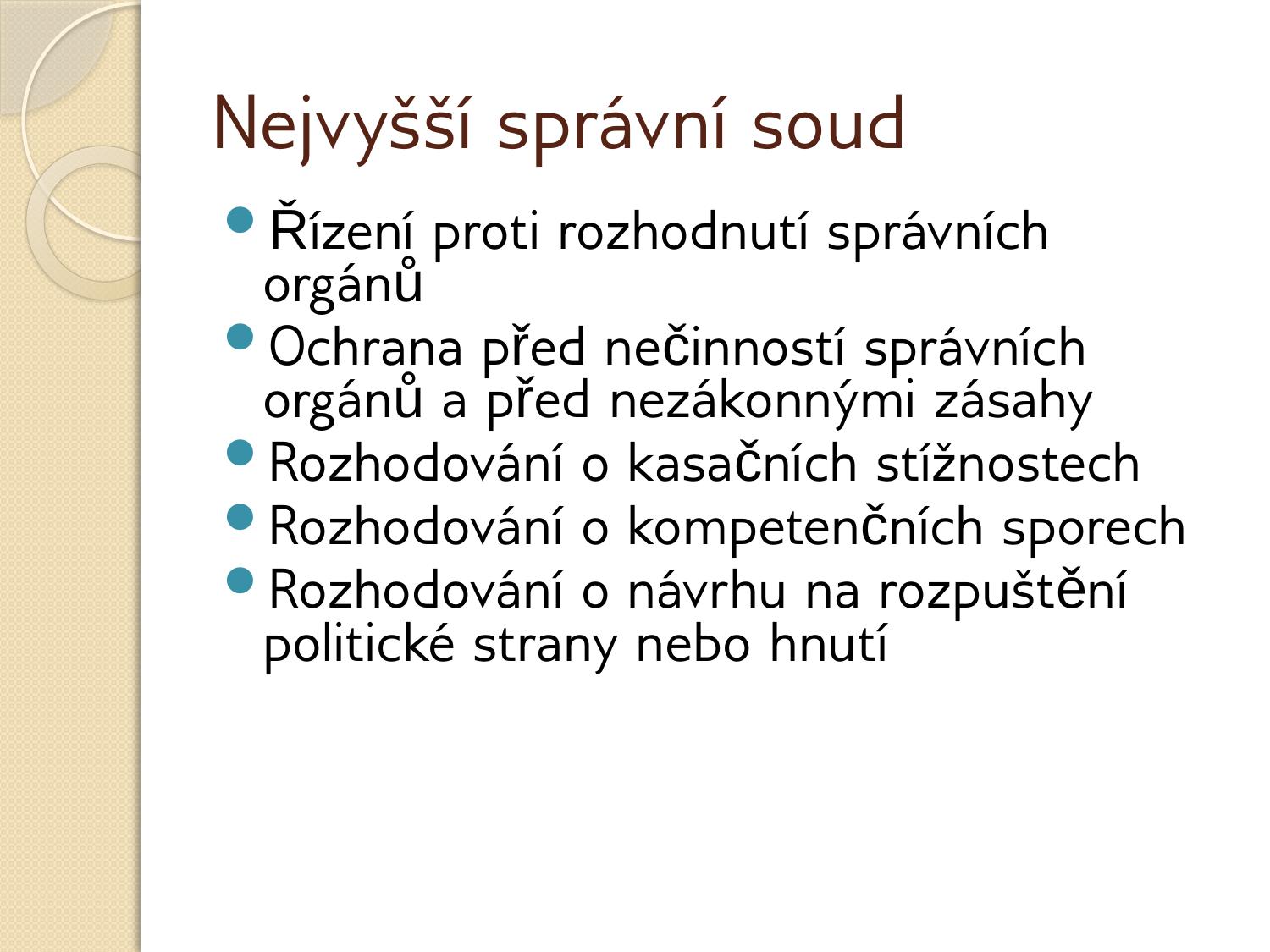

# Nejvyšší správní soud
Řízení proti rozhodnutí správních orgánů
Ochrana před nečinností správních orgánů a před nezákonnými zásahy
Rozhodování o kasačních stížnostech
Rozhodování o kompetenčních sporech
Rozhodování o návrhu na rozpuštění politické strany nebo hnutí